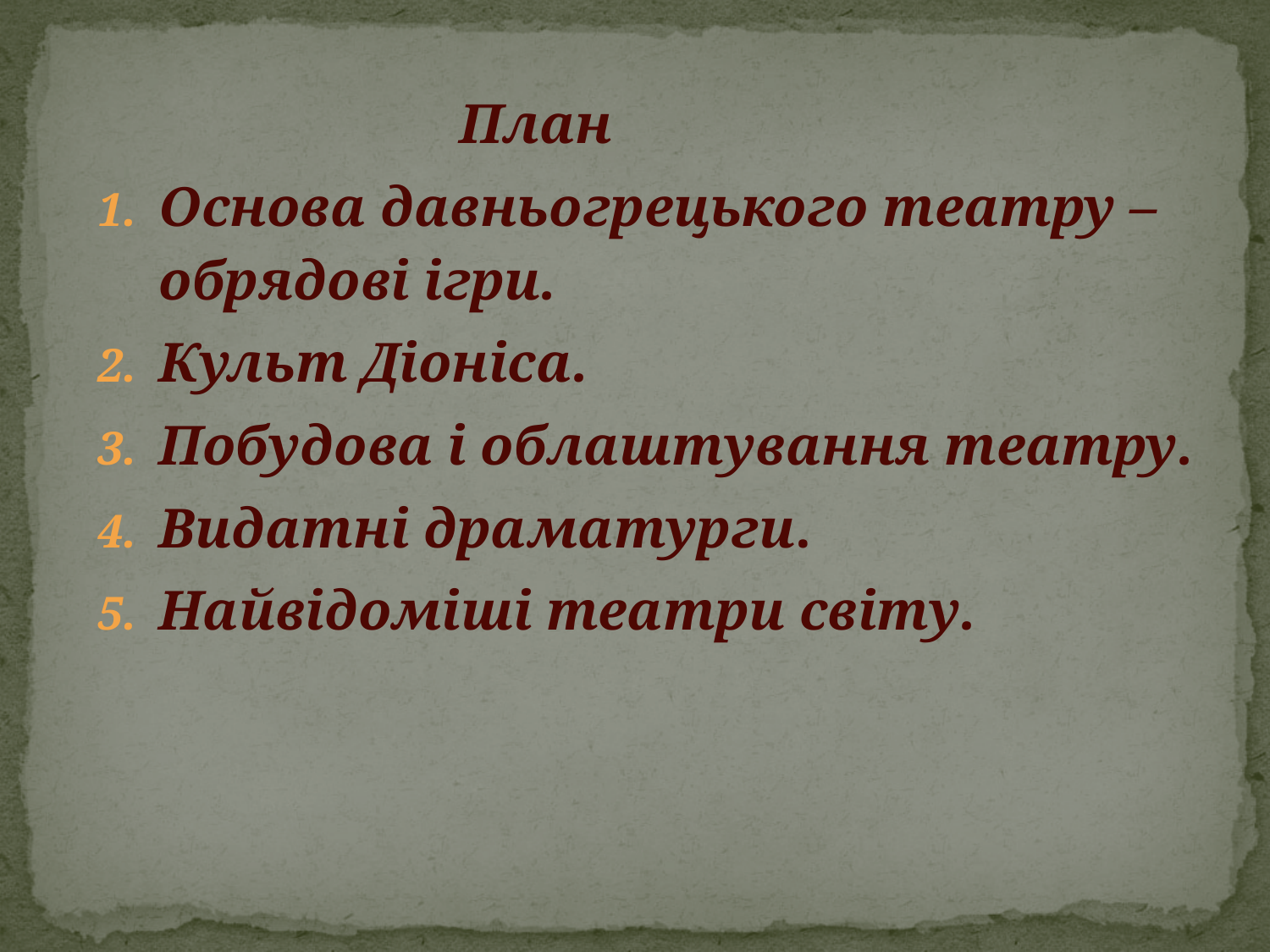

План
Основа давньогрецького театру – обрядові ігри.
Культ Діоніса.
Побудова і облаштування театру.
Видатні драматурги.
Найвідоміші театри світу.